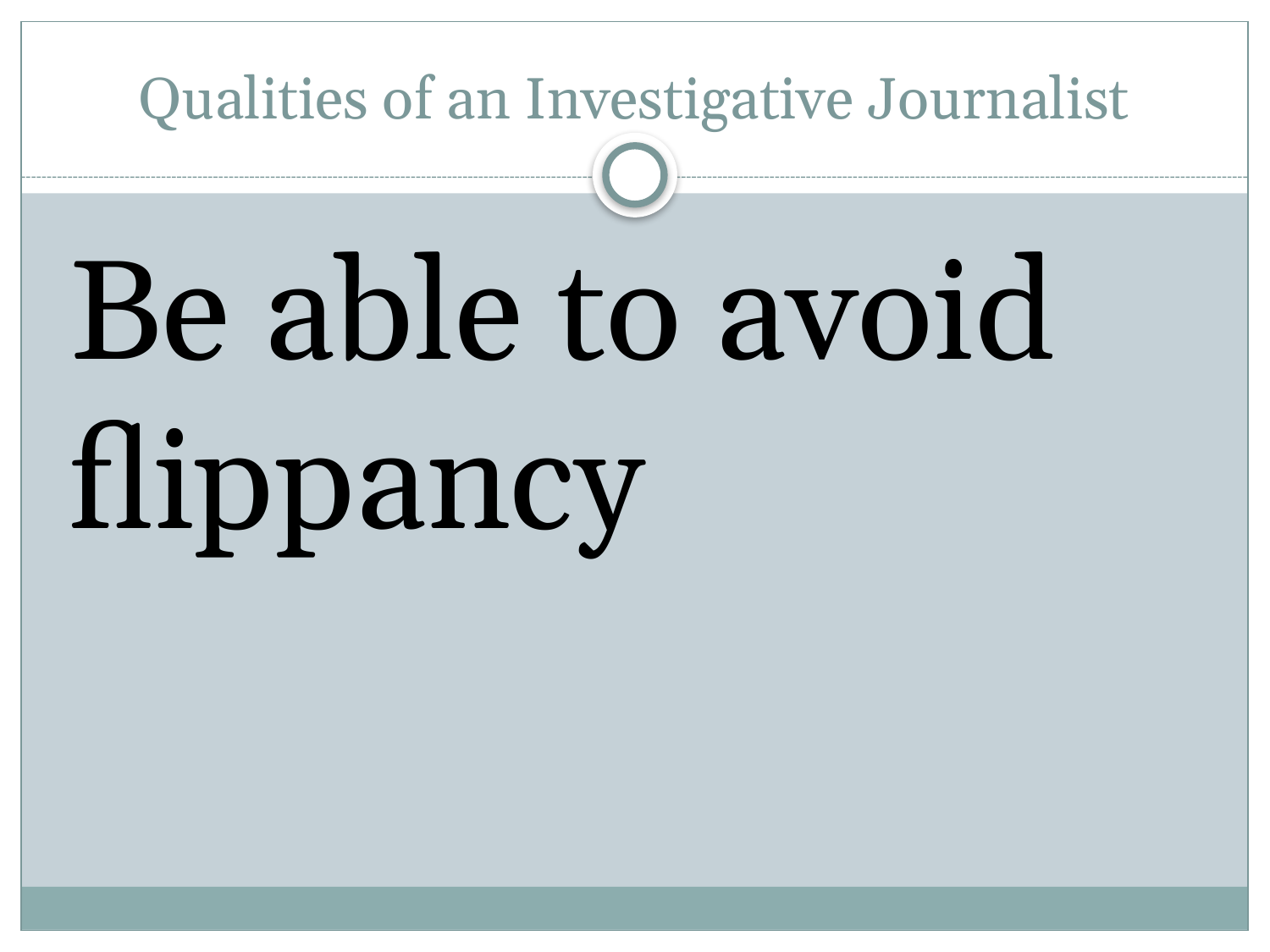

# Qualities of an Investigative Journalist
Be able to avoid flippancy